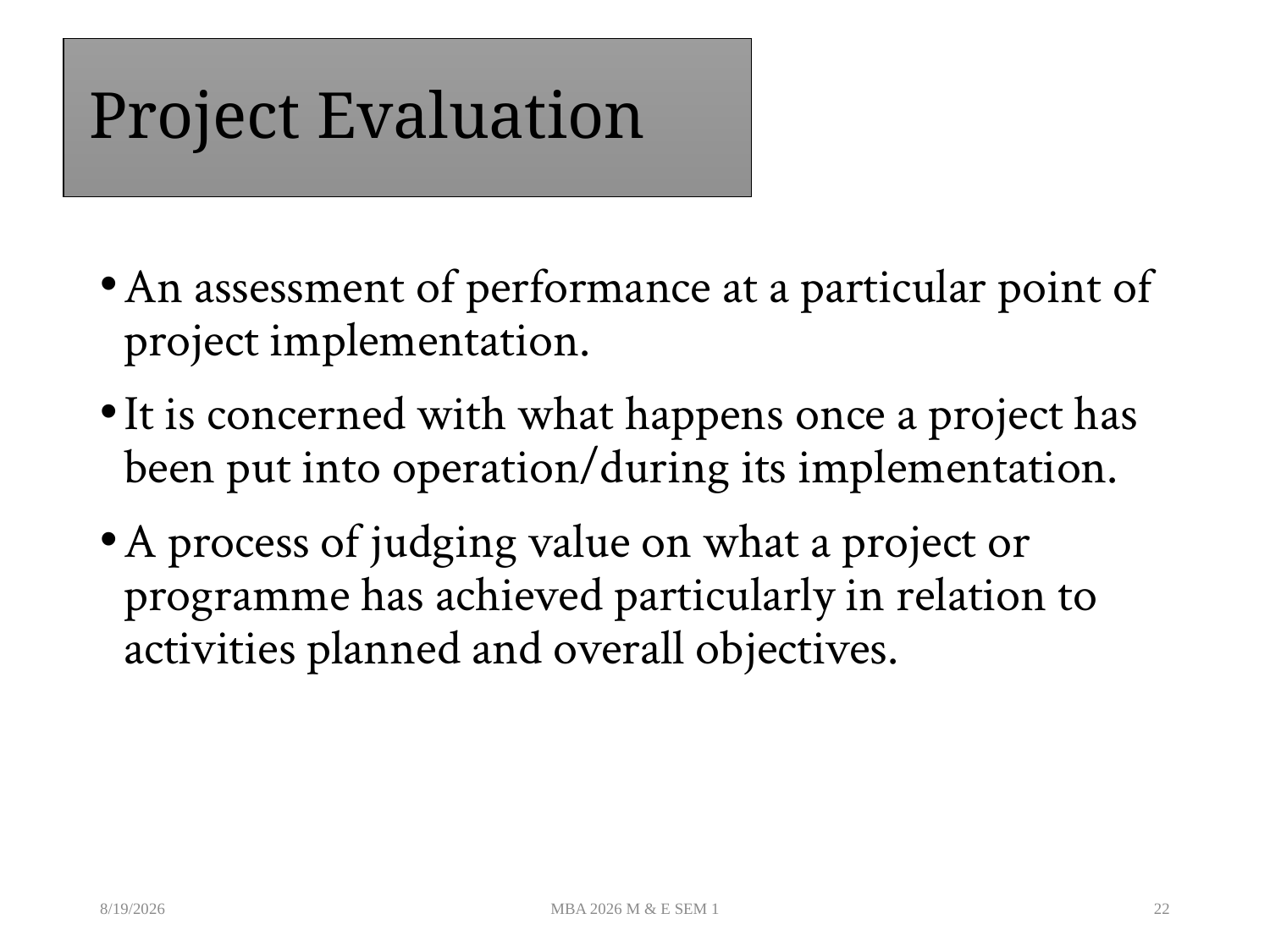

# Project Evaluation
An assessment of performance at a particular point of project implementation.
It is concerned with what happens once a project has been put into operation/during its implementation.
A process of judging value on what a project or programme has achieved particularly in relation to activities planned and overall objectives.

8/19/2026
MBA 2026 M & E SEM 1
22